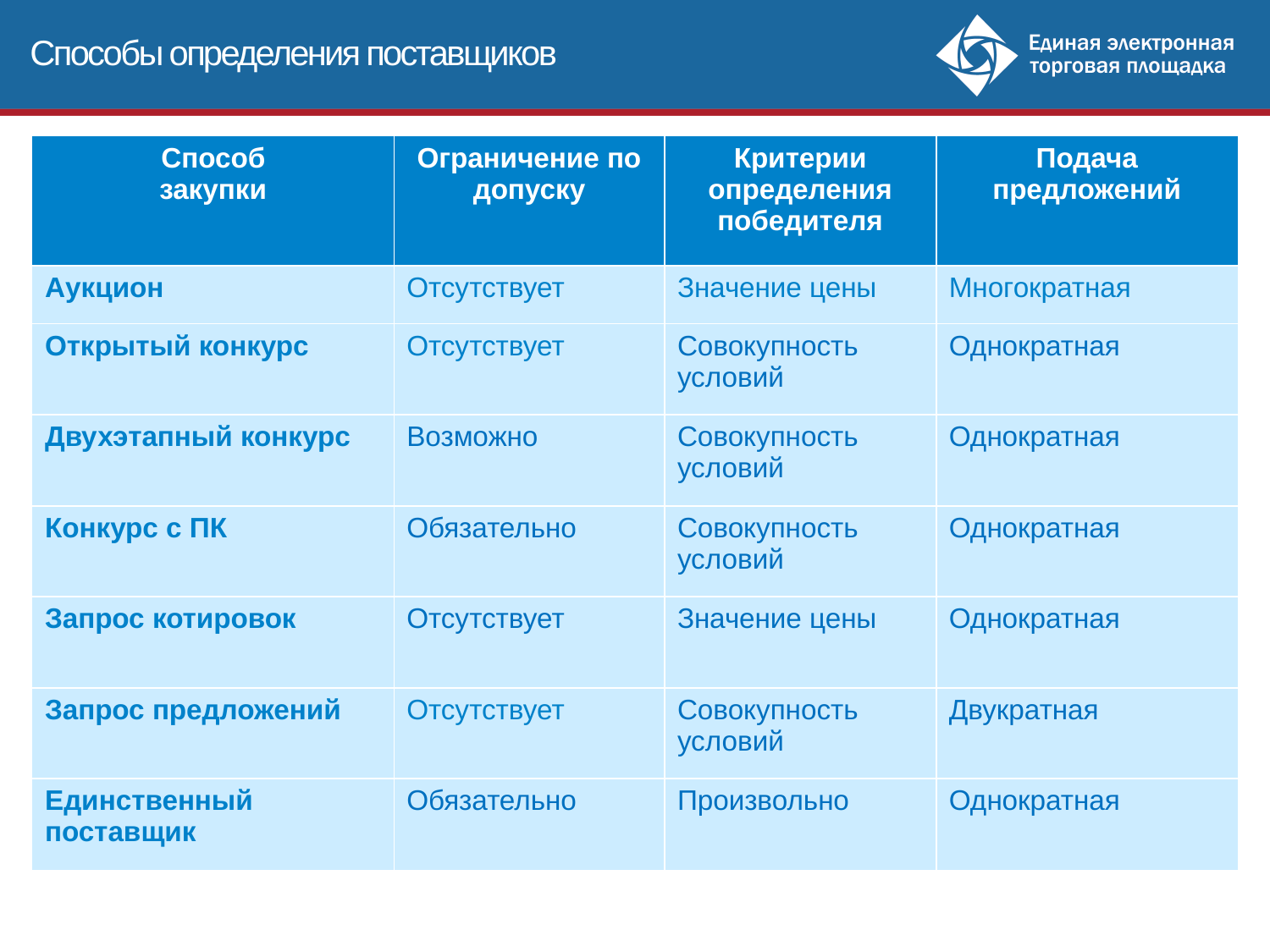

Способы определения поставщиков
| Способ закупки | Ограничение по допуску | Критерии определения победителя | Подача предложений |
| --- | --- | --- | --- |
| Аукцион | Отсутствует | Значение цены | Многократная |
| Открытый конкурс | Отсутствует | Совокупность условий | Однократная |
| Двухэтапный конкурс | Возможно | Совокупность условий | Однократная |
| Конкурс с ПК | Обязательно | Совокупность условий | Однократная |
| Запрос котировок | Отсутствует | Значение цены | Однократная |
| Запрос предложений | Отсутствует | Совокупность условий | Двукратная |
| Единственный поставщик | Обязательно | Произвольно | Однократная |